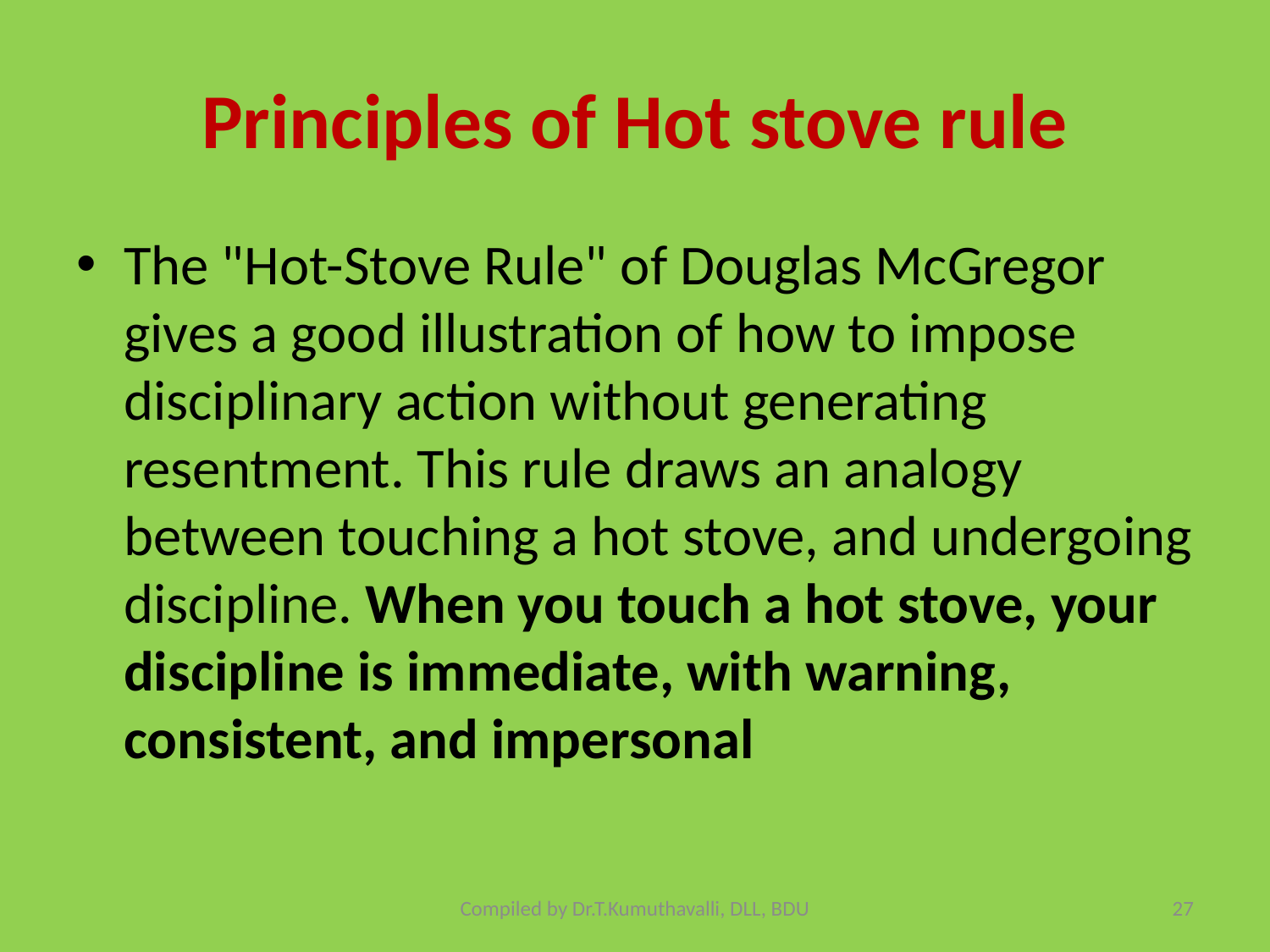

# Principles of Hot stove rule
The "Hot-Stove Rule" of Douglas McGregor gives a good illustration of how to impose disciplinary action without generating resentment. This rule draws an analogy between touching a hot stove, and undergoing discipline. When you touch a hot stove, your discipline is immediate, with warning, consistent, and impersonal
Compiled by Dr.T.Kumuthavalli, DLL, BDU
27